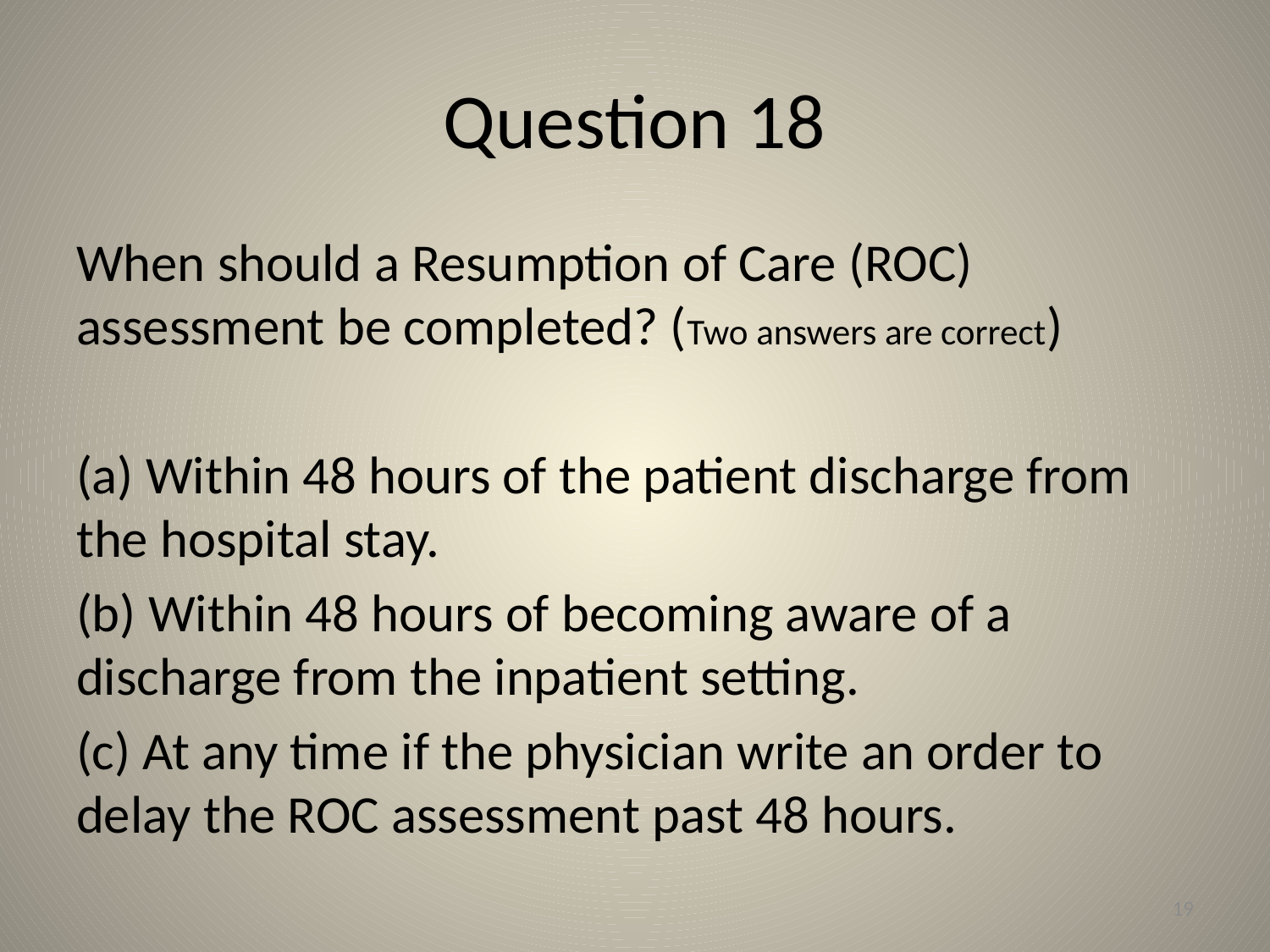

# Question 18
When should a Resumption of Care (ROC) assessment be completed? (Two answers are correct)

(a) Within 48 hours of the patient discharge from the hospital stay.
(b) Within 48 hours of becoming aware of a discharge from the inpatient setting.
(c) At any time if the physician write an order to delay the ROC assessment past 48 hours.
19